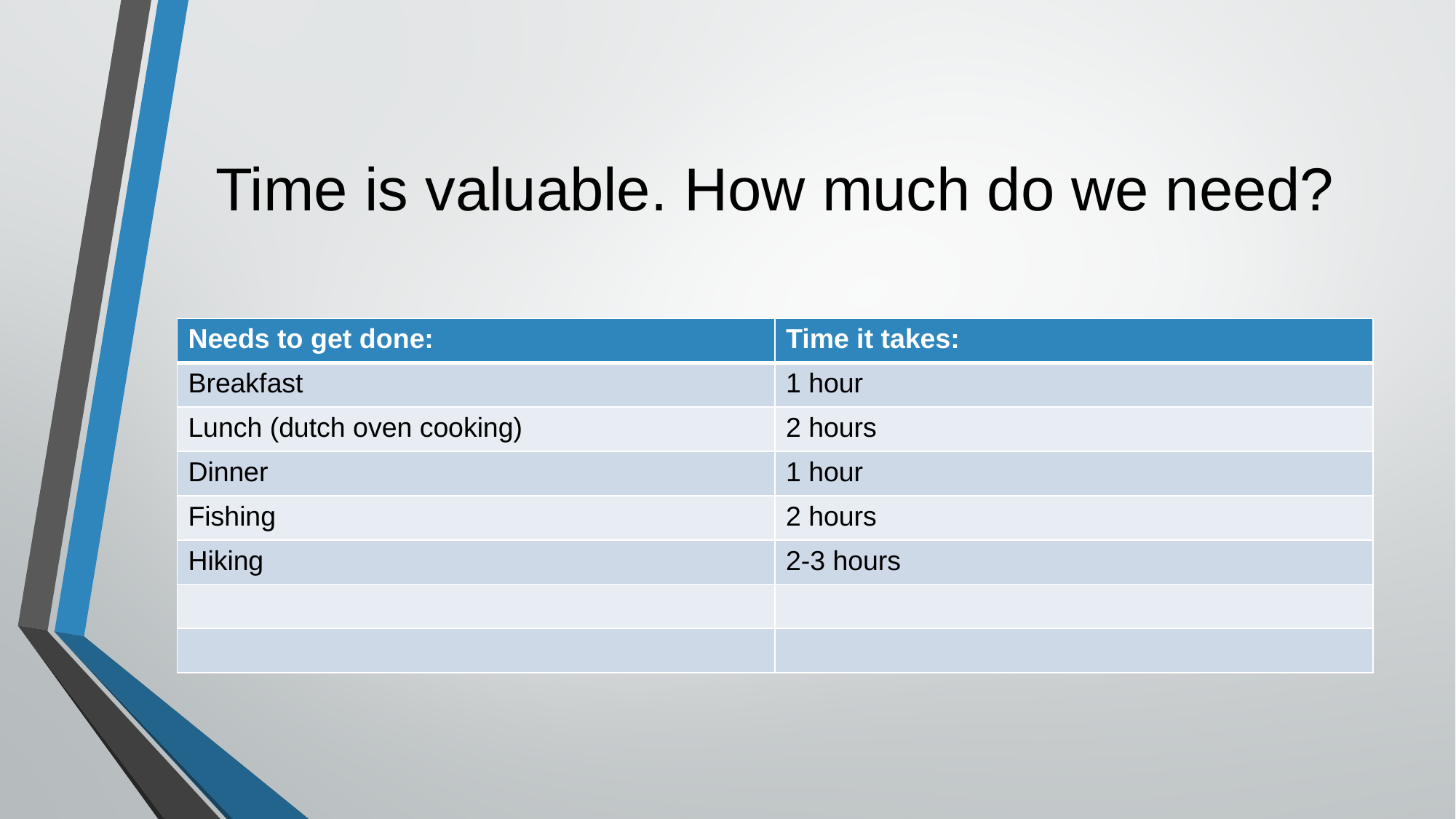

# Time is valuable. How much do we need?
| Needs to get done: | Time it takes: |
| --- | --- |
| Breakfast | 1 hour |
| Lunch (dutch oven cooking) | 2 hours |
| Dinner | 1 hour |
| Fishing | 2 hours |
| Hiking | 2-3 hours |
|  |  |
|  |  |